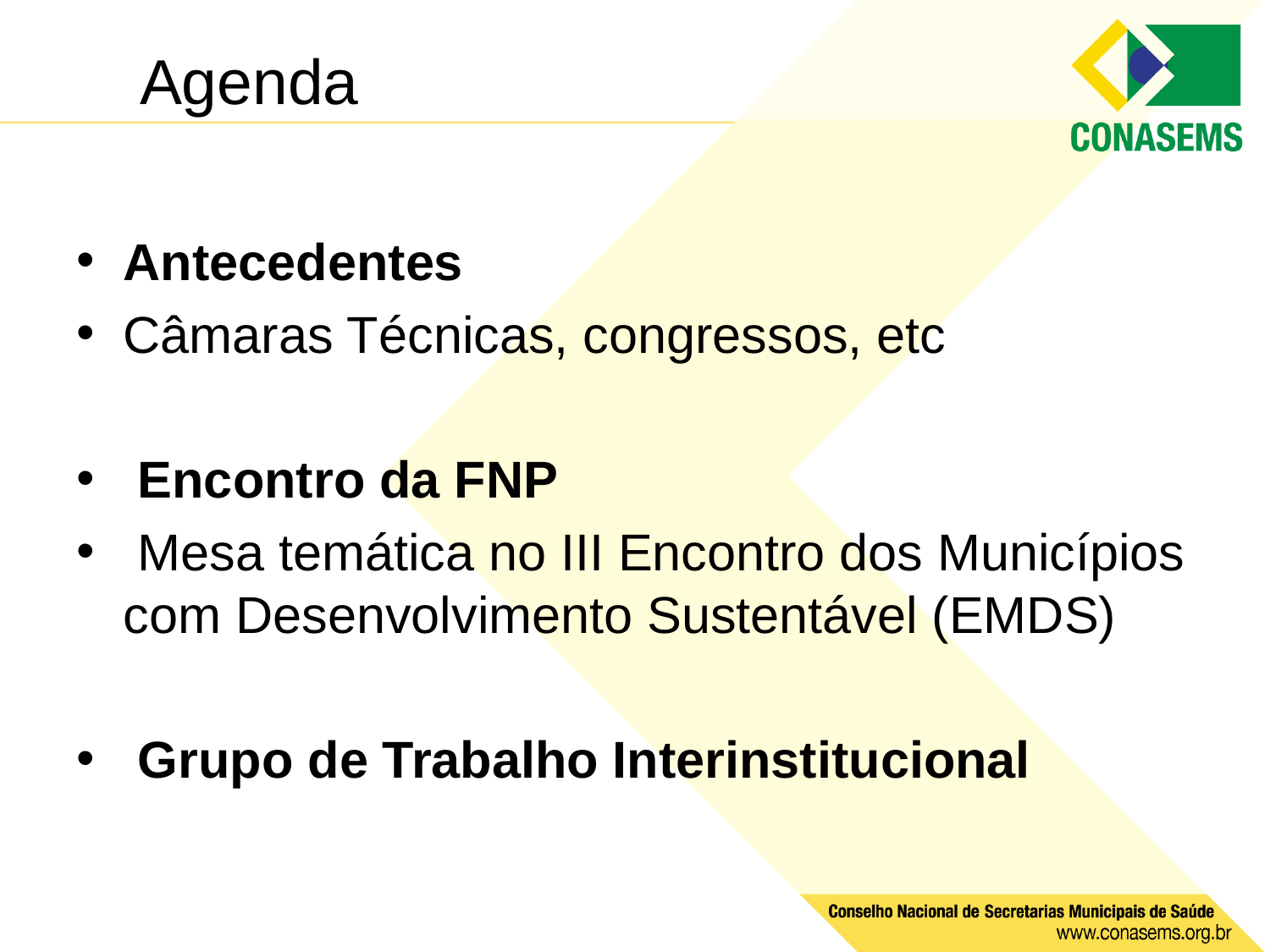

# Agenda
Antecedentes
Câmaras Técnicas, congressos, etc

 Encontro da FNP
 Mesa temática no III Encontro dos Municípios com Desenvolvimento Sustentável (EMDS)

 Grupo de Trabalho Interinstitucional